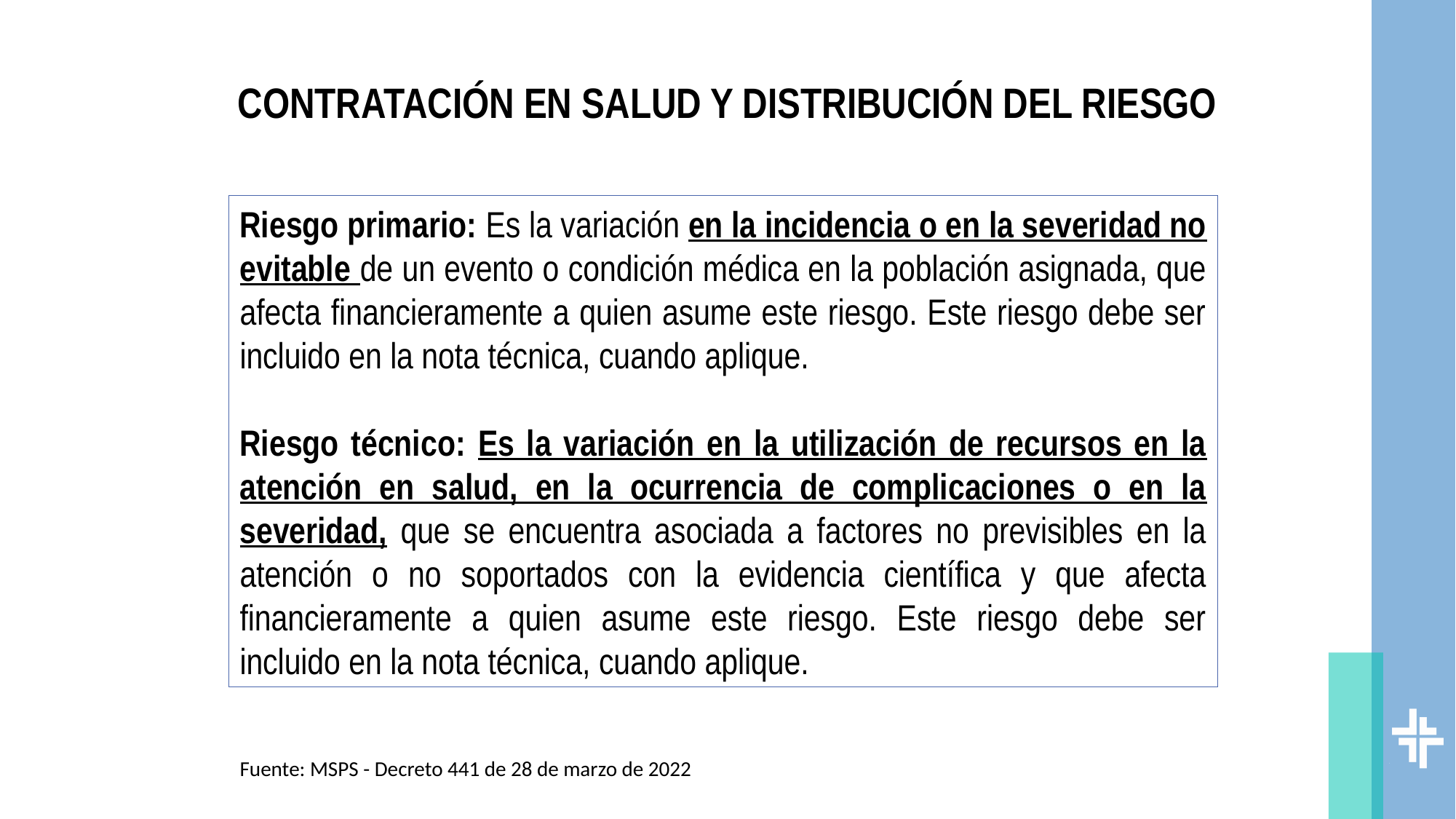

# CONTRATACIÓN EN SALUD Y DISTRIBUCIÓN DEL RIESGO
Riesgo primario: Es la variación en la incidencia o en la severidad no evitable de un evento o condición médica en la población asignada, que afecta financieramente a quien asume este riesgo. Este riesgo debe ser incluido en la nota técnica, cuando aplique.

Riesgo técnico: Es la variación en la utilización de recursos en la atención en salud, en la ocurrencia de complicaciones o en la severidad, que se encuentra asociada a factores no previsibles en la atención o no soportados con la evidencia científica y que afecta financieramente a quien asume este riesgo. Este riesgo debe ser incluido en la nota técnica, cuando aplique.
Fuente: MSPS - Decreto 441 de 28 de marzo de 2022